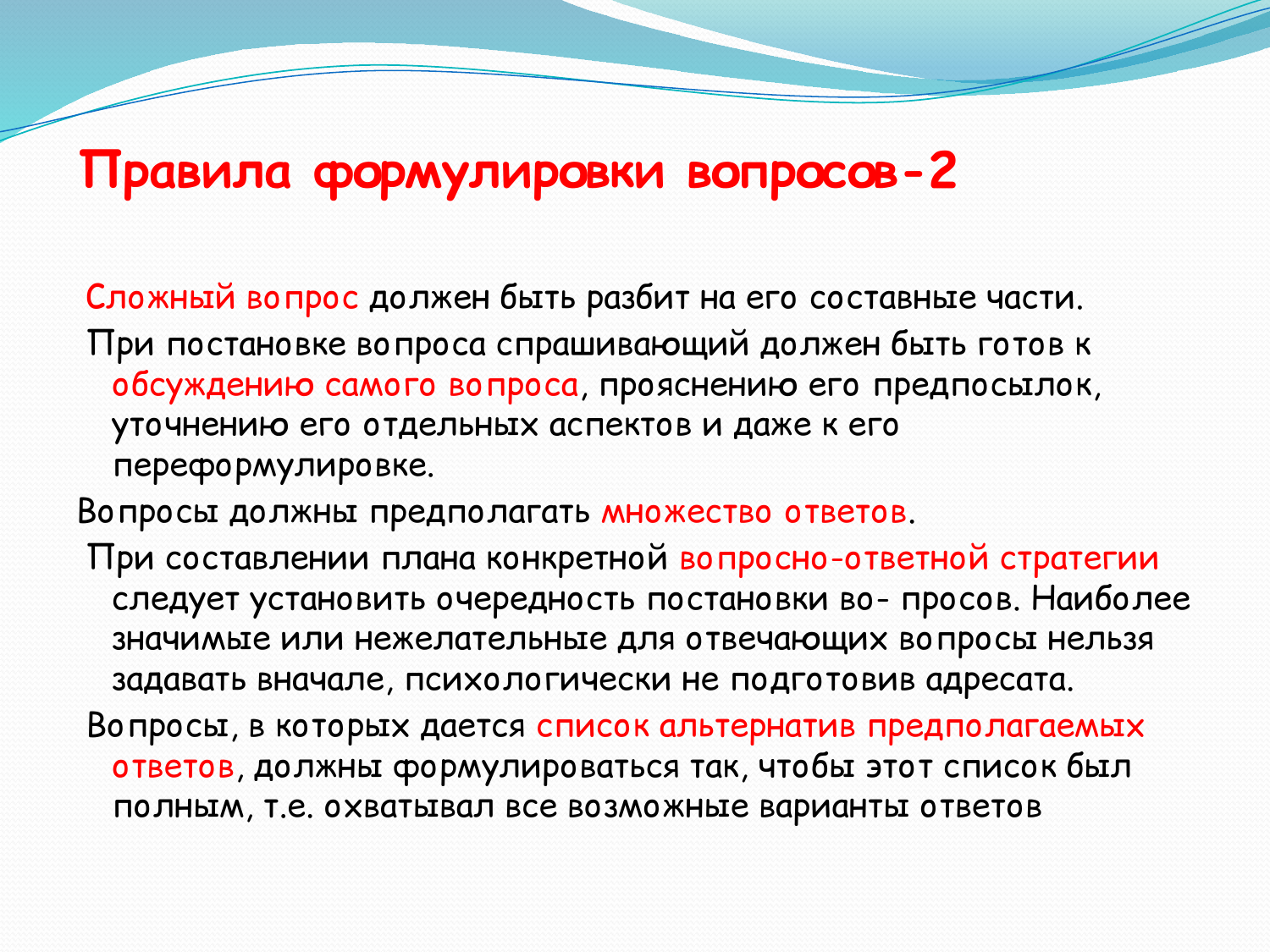

# Правила формулировки вопросов-2
 Сложный вопрос должен быть разбит на его составные части.
 При постановке вопроса спрашивающий должен быть готов к обсуждению самого вопроса, прояснению его предпосылок, уточнению его отдельных аспектов и даже к его переформулировке.
Вопросы должны предполагать множество ответов.
 При составлении плана конкретной вопросно-ответной стратегии следует установить очередность постановки во- просов. Наиболее значимые или нежелательные для отвечающих вопросы нельзя задавать вначале, психологически не подготовив адресата.
 Вопросы, в которых дается список альтернатив предполагаемых ответов, должны формулироваться так, чтобы этот список был полным, т.е. охватывал все возможные варианты ответов